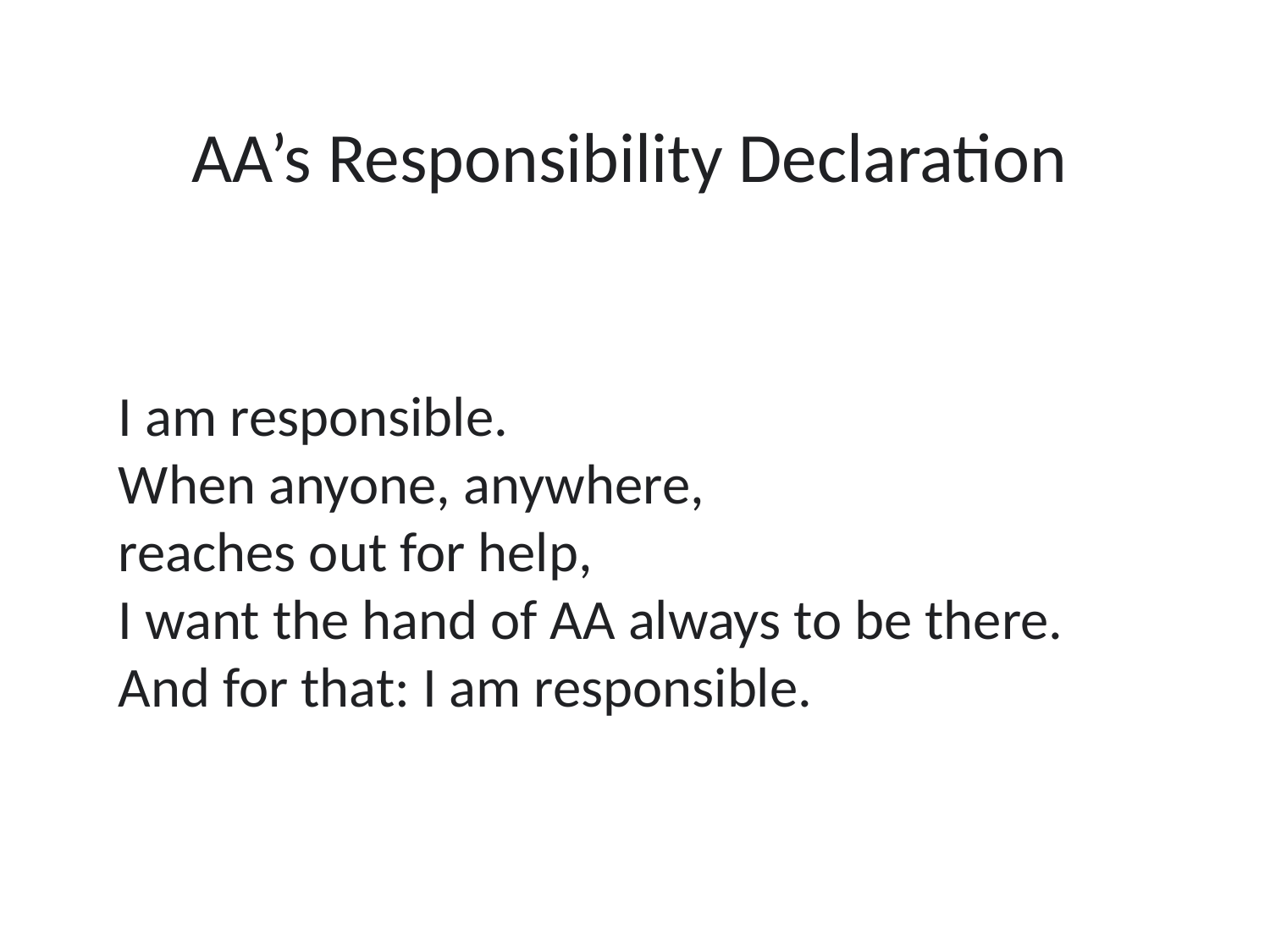

AA’s Responsibility Declaration
I am responsible.
When anyone, anywhere,
reaches out for help,
I want the hand of AA always to be there.
And for that: I am responsible.